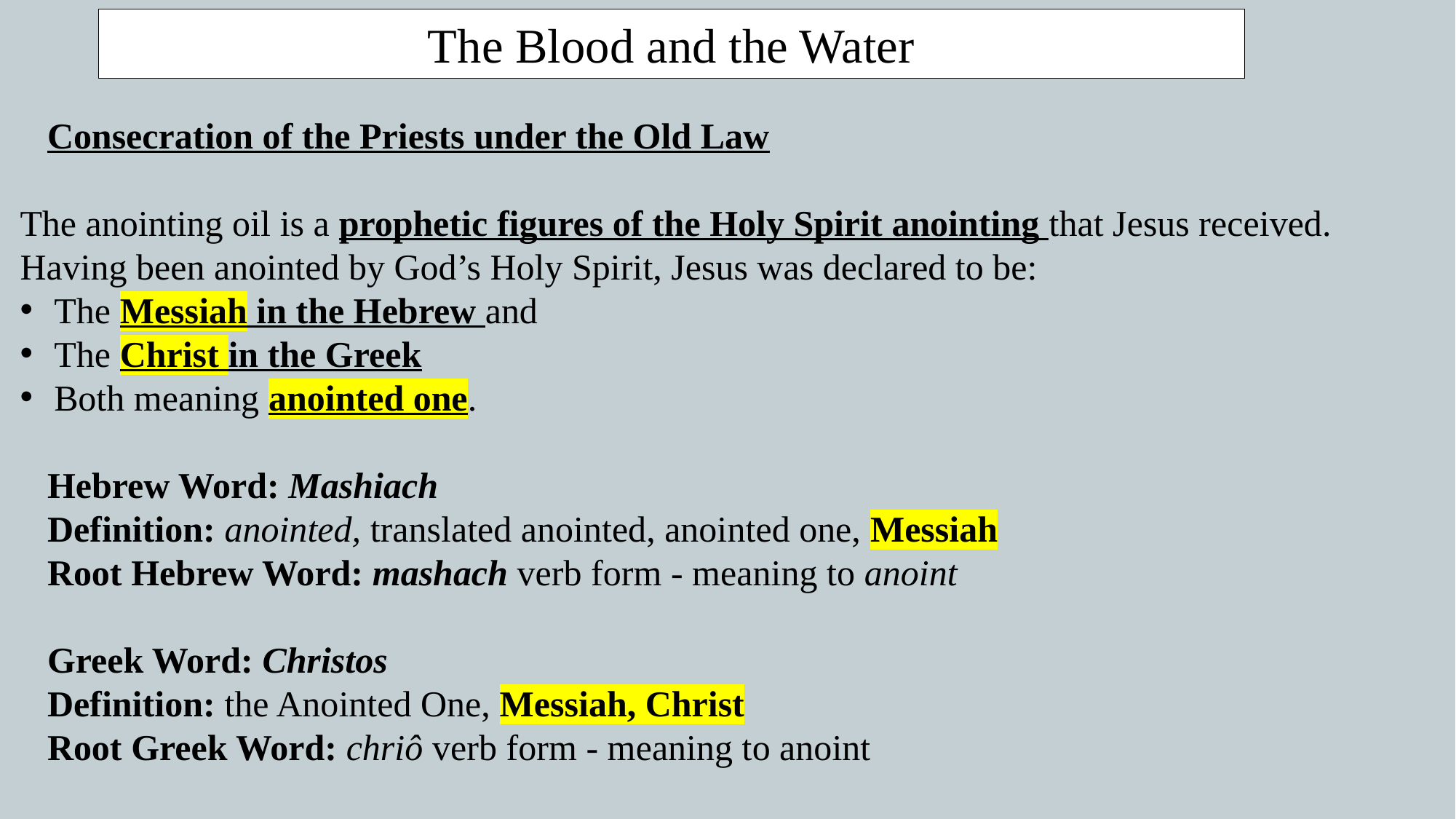

The Blood and the Water
Consecration of the Priests under the Old Law

The anointing oil is a prophetic figures of the Holy Spirit anointing that Jesus received.  Having been anointed by God’s Holy Spirit, Jesus was declared to be:
The Messiah in the Hebrew and
The Christ in the Greek
Both meaning anointed one.

Hebrew Word: ‏Mashiach
Definition: anointed, translated anointed, anointed one, Messiah
Root Hebrew Word: mashach verb form - meaning to anoint

Greek Word: Christos
Definition: the Anointed One, Messiah, Christ
Root Greek Word: chriô verb form - meaning to anoint